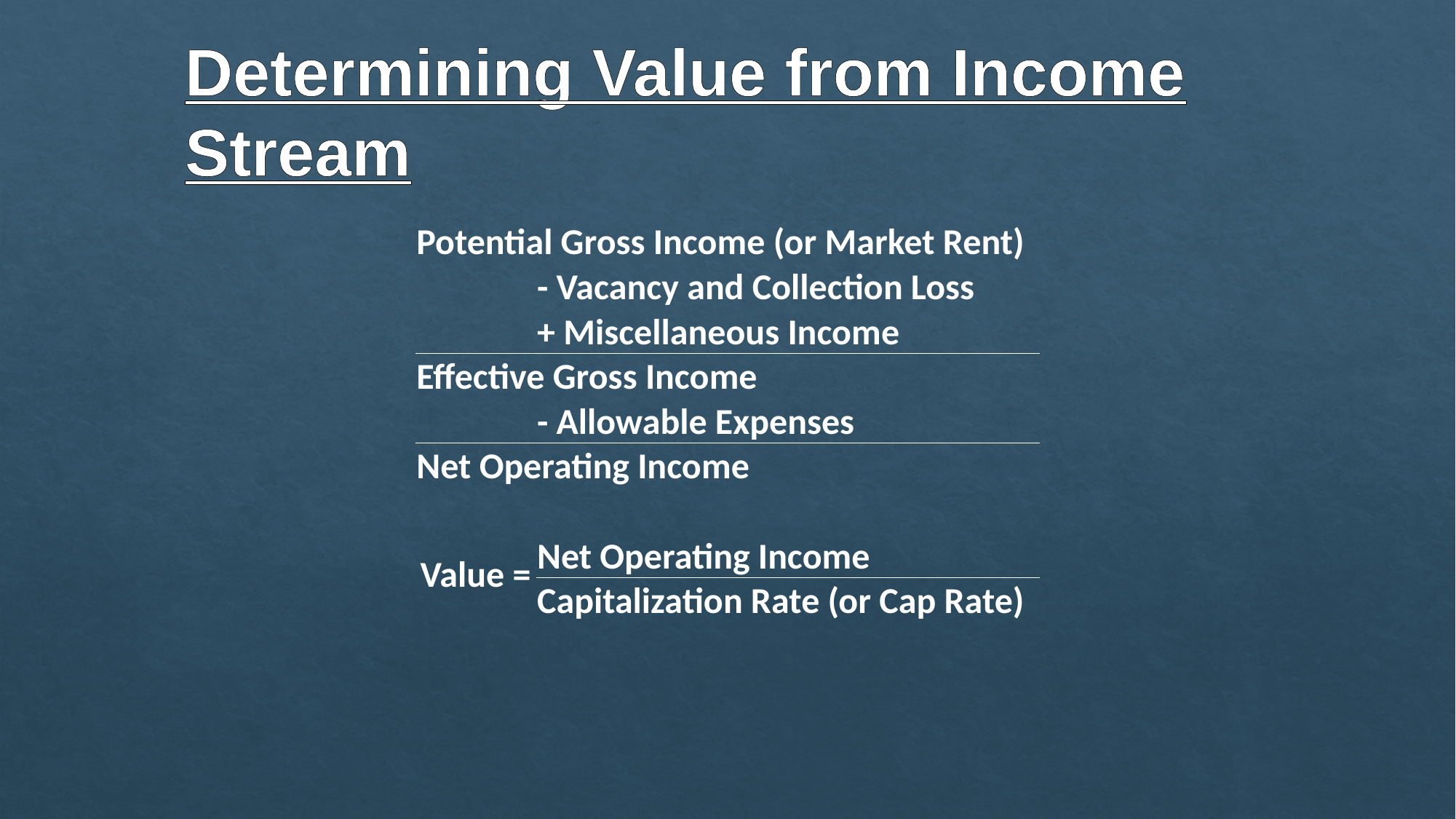

Determining Value from Income Stream
| Potential Gross Income (or Market Rent) |  |
| --- | --- |
|  | - Vacancy and Collection Loss |
|  | + Miscellaneous Income |
| Effective Gross Income |  |
|  | - Allowable Expenses |
| Net Operating Income |  |
|  |  |
| Value = | Net Operating Income |
|  | Capitalization Rate (or Cap Rate) |